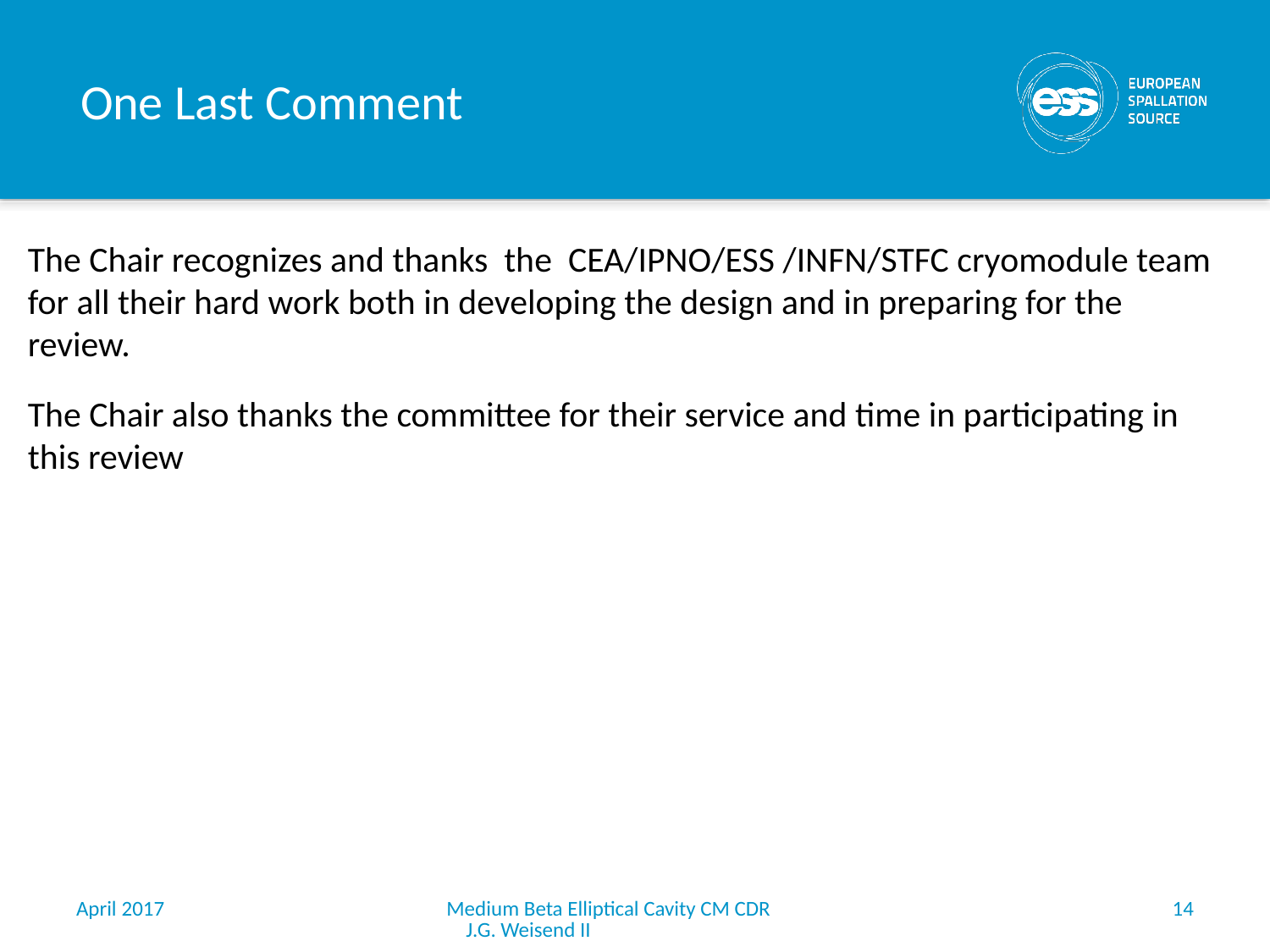

# One Last Comment
The Chair recognizes and thanks  the  CEA/IPNO/ESS /INFN/STFC cryomodule team for all their hard work both in developing the design and in preparing for the review.
The Chair also thanks the committee for their service and time in participating in this review

April 2017
Medium Beta Elliptical Cavity CM CDR              J.G. Weisend II
14